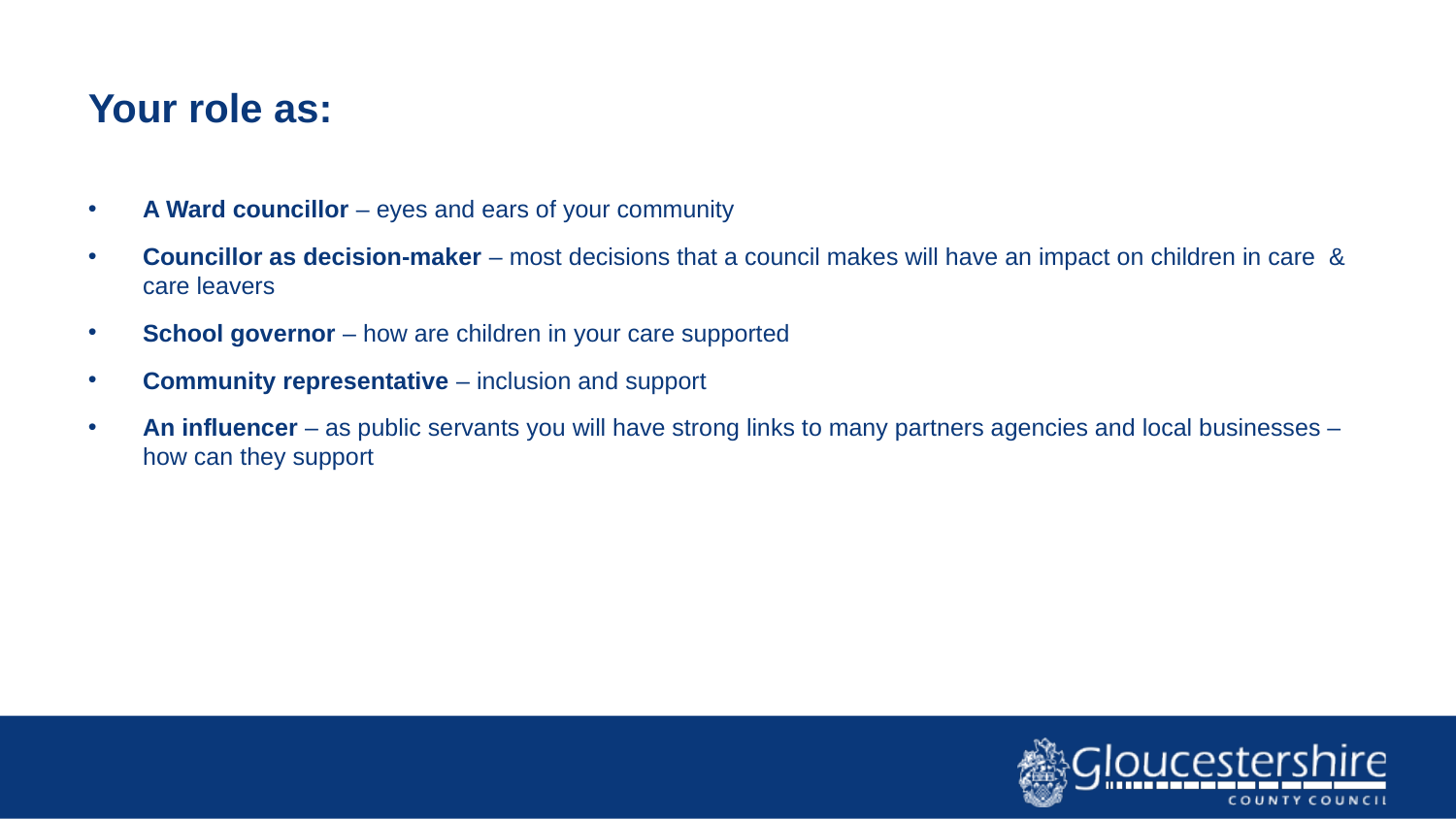

Your role as:
A Ward councillor – eyes and ears of your community
Councillor as decision-maker – most decisions that a council makes will have an impact on children in care  & care leavers
School governor – how are children in your care supported
Community representative – inclusion and support
An influencer – as public servants you will have strong links to many partners agencies and local businesses – how can they support